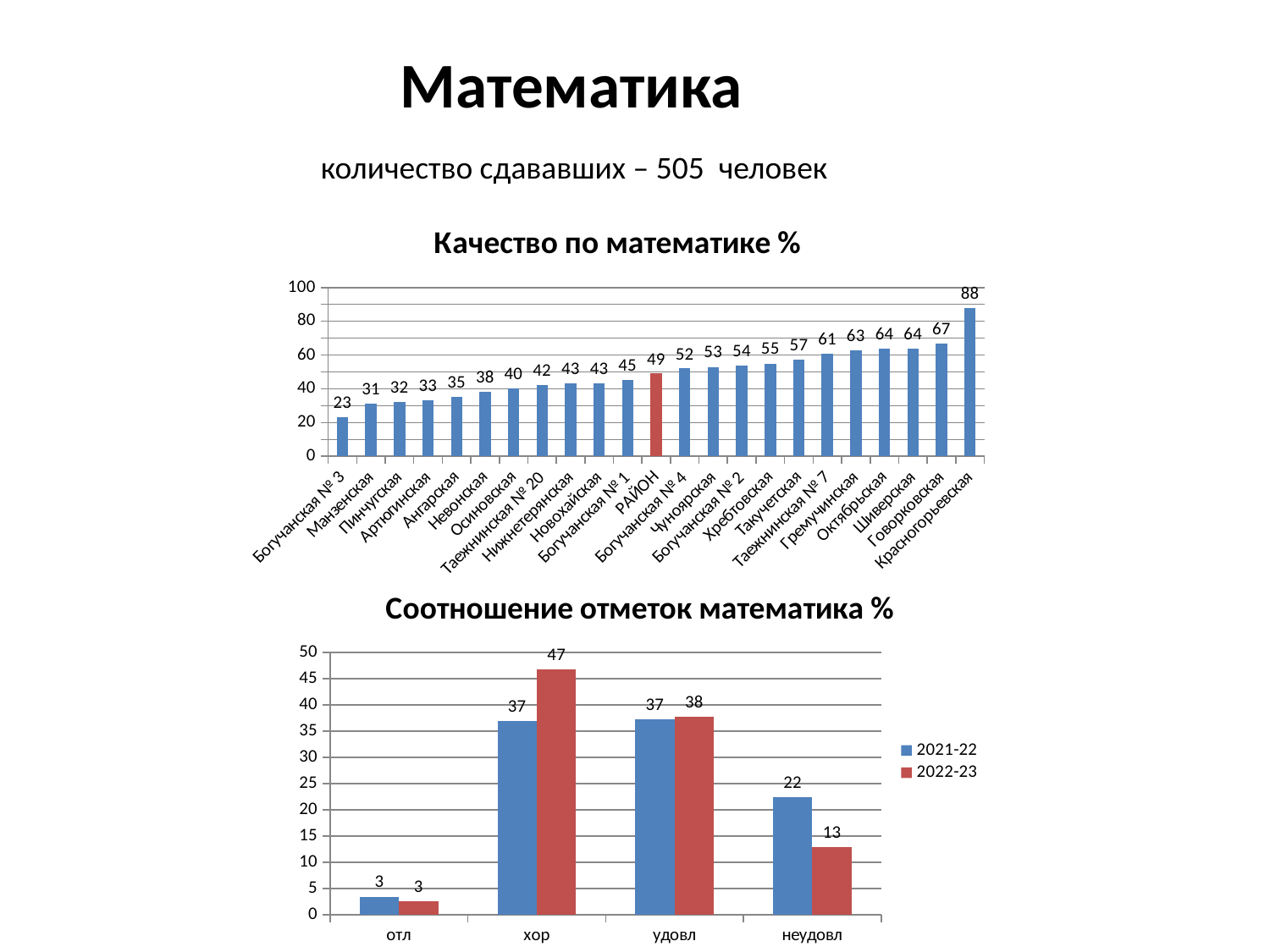

Математика
 количество сдававших – 505  человек

### Chart: Качество по математике %

| Category |  |
|---|---|
| Богучанская № 3 | 23.0 |
| Манзенская | 31.0 |
| Пинчугская | 32.0 |
| Артюгинская | 33.0 |
| Ангарская | 35.0 |
| Невонская | 38.0 |
| Осиновская | 40.0 |
| Таежнинская № 20 | 42.0 |
| Нижнетерянская | 43.0 |
| Новохайская | 43.0 |
| Богучанская № 1 | 45.0 |
| РАЙОН | 49.0 |
| Богучанская № 4 | 52.0 |
| Чуноярская | 53.0 |
| Богучанская № 2 | 54.0 |
| Хребтовская | 55.0 |
| Такучетская | 57.0 |
| Таежнинская № 7 | 61.0 |
| Гремучинская | 63.0 |
| Октябрьская | 64.0 |
| Шиверская | 64.0 |
| Говорковская | 67.0 |
| Красногорьевская | 88.0 |

### Chart: Соотношение отметок математика %

| Category | 2021-22 | 2022-23 |
|---|---|---|
| отл | 3.4246575342465753 | 2.579365079365079 |
| хор | 36.98630136986301 | 46.82539682539682 |
| удовл | 37.214611872146115 | 37.6984126984127 |
| неудовл | 22.37442922374429 | 12.896825396825399 |